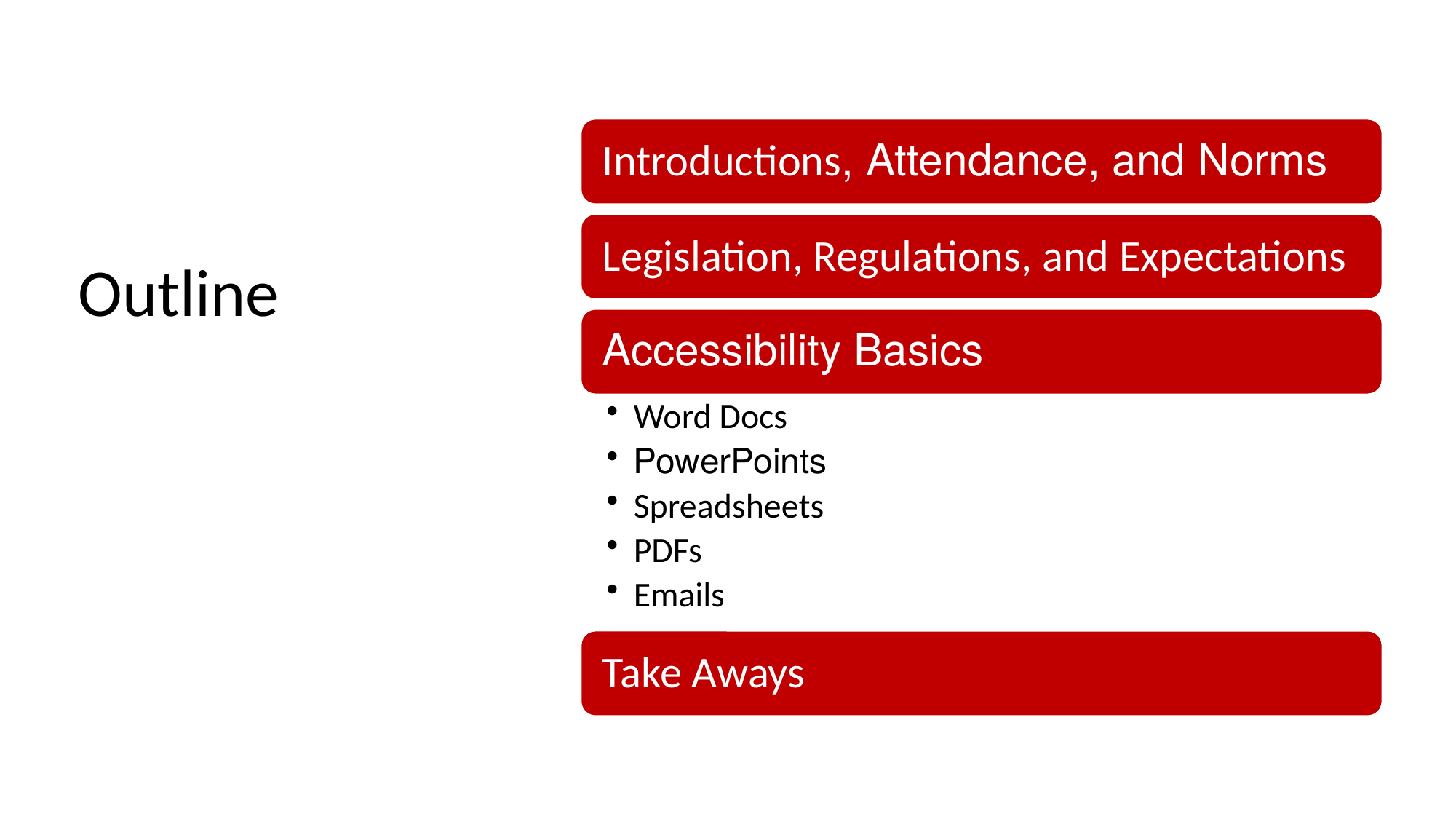

Introductions, Attendance, and Norms
Legislation, Regulations, and Expectations
Accessibility Basics
Word Docs
PowerPoints
Spreadsheets
PDFs
Emails
Take Aways
# Outline